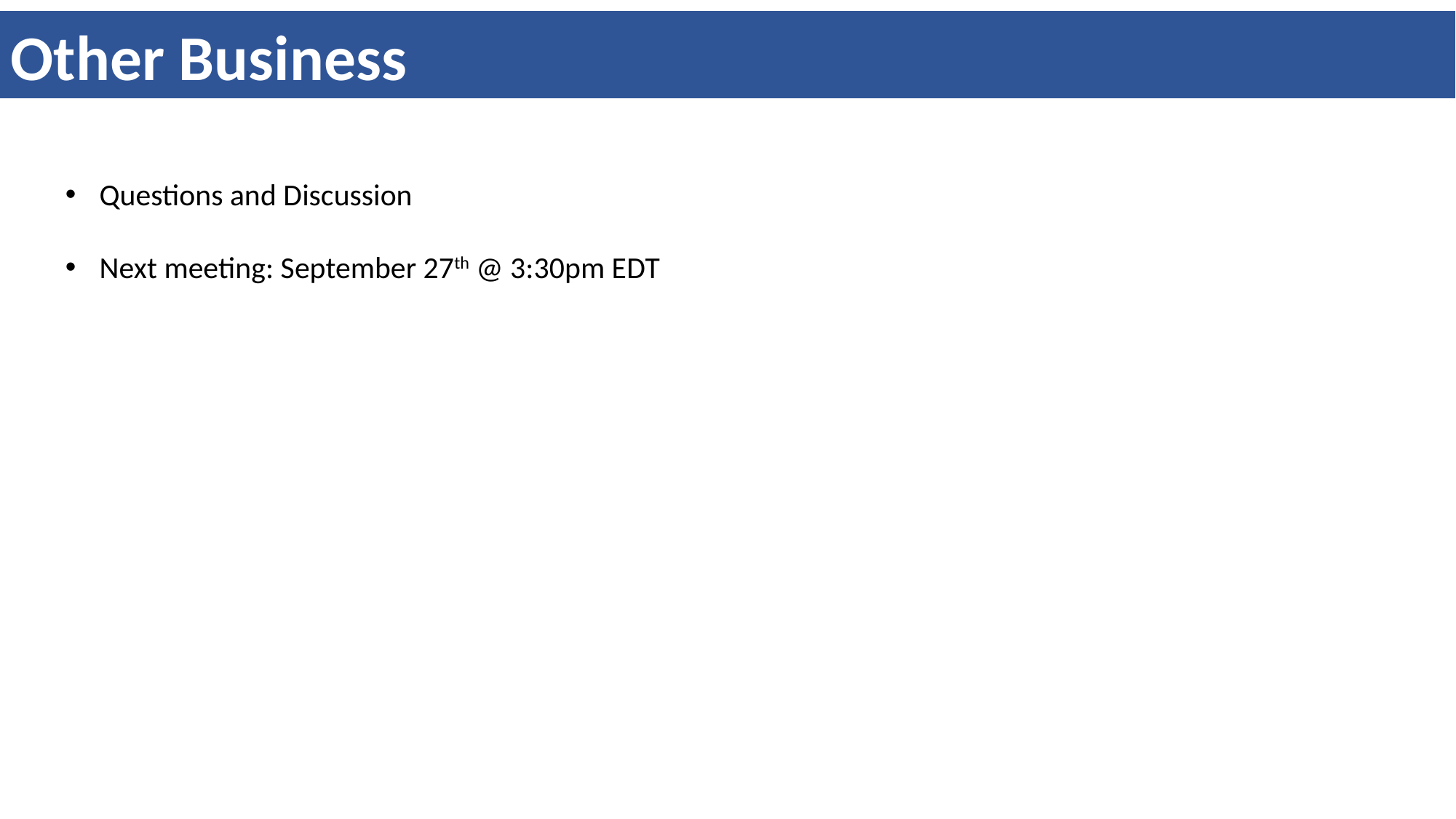

Other Business
Questions and Discussion

Next meeting: September 27th @ 3:30pm EDT